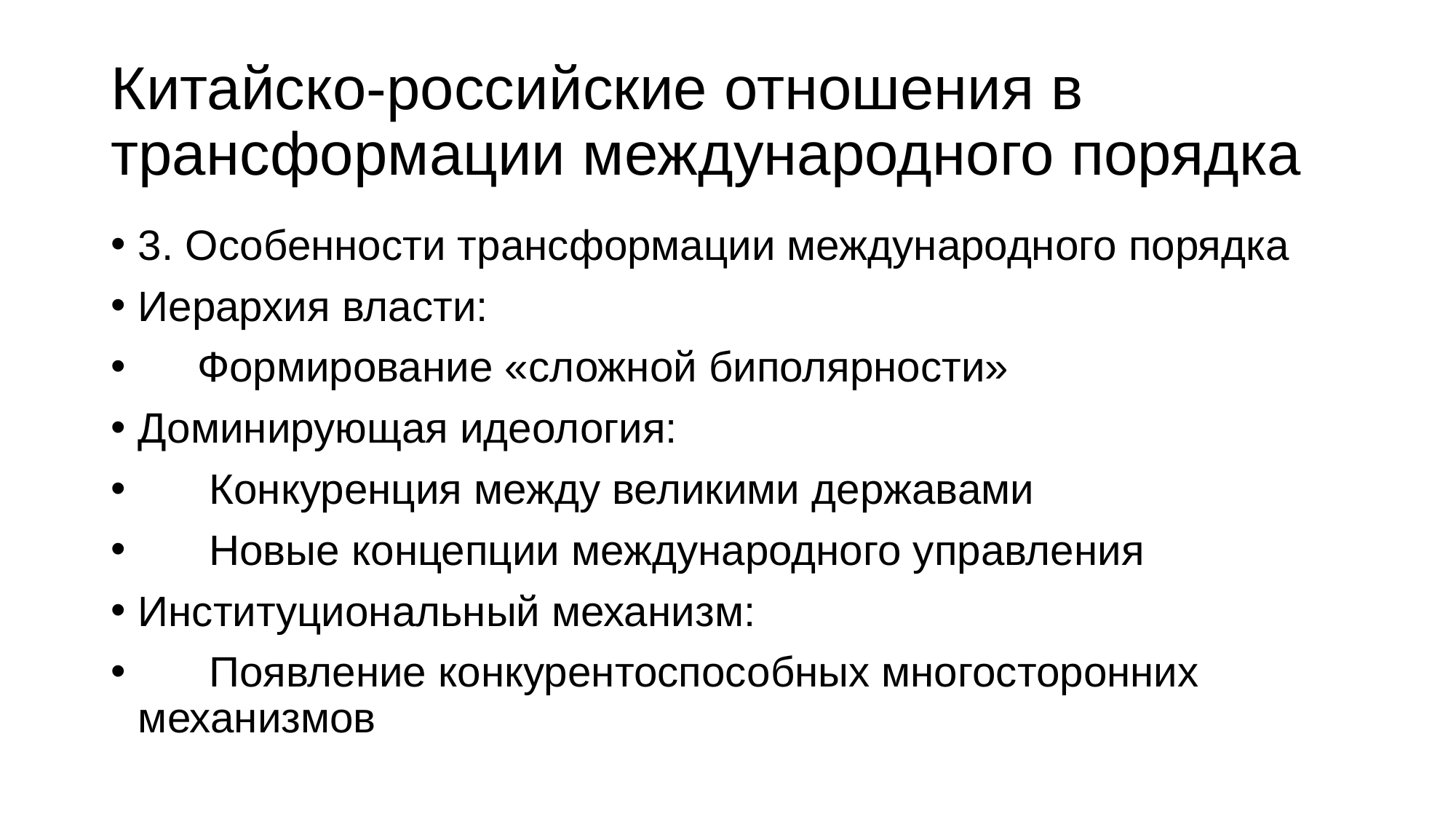

# Китайско-российские отношения в трансформации международного порядка
3. Особенности трансформации международного порядка
Иерархия власти:
     Формирование «сложной биполярности»
Доминирующая идеология:
      Конкуренция между великими державами
      Новые концепции международного управления
Институциональный механизм:
      Появление конкурентоспособных многосторонних механизмов